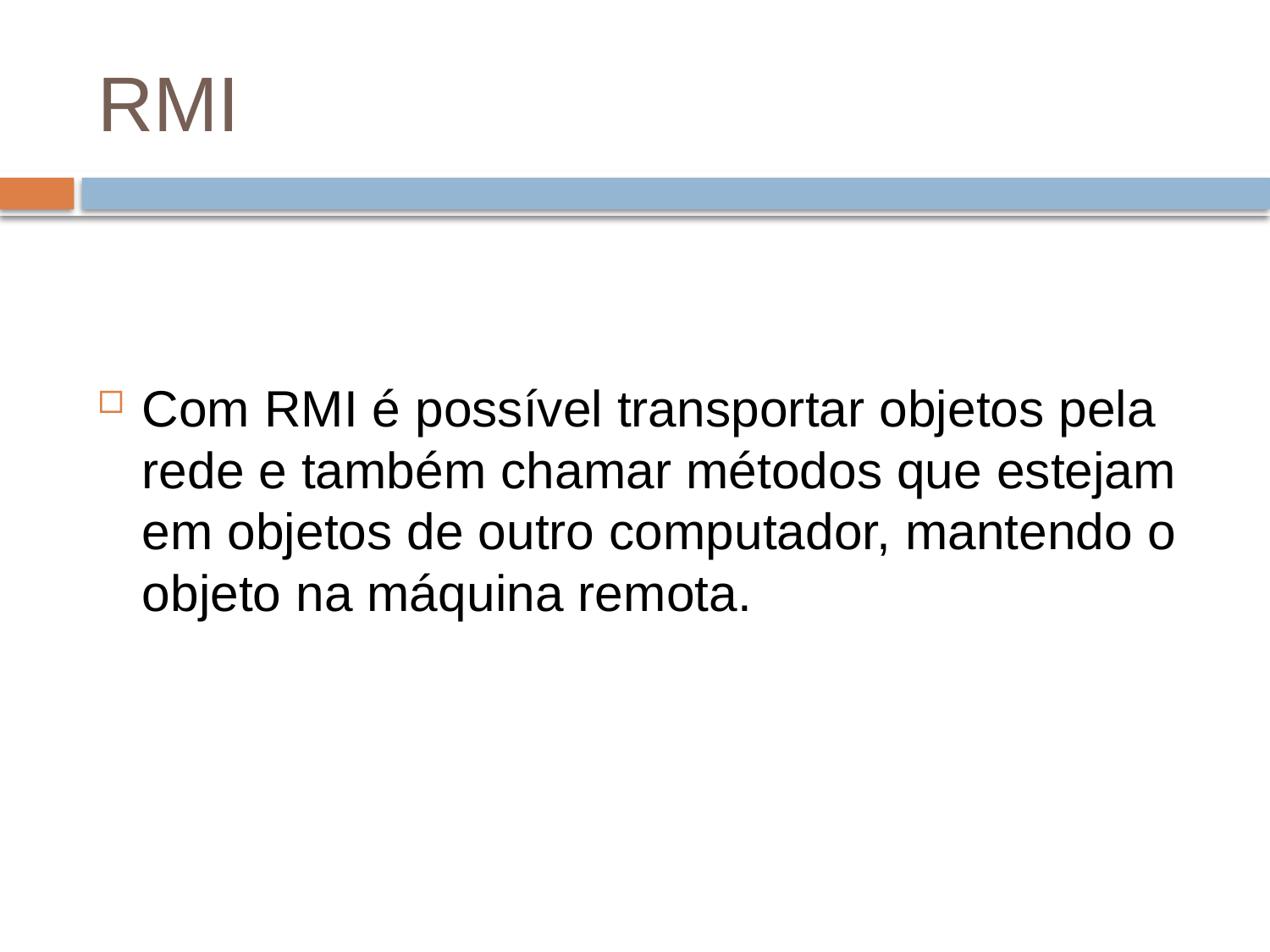

# RMI

Com RMI é possível transportar objetos pela rede e também chamar métodos que estejam em objetos de outro computador, mantendo o objeto na máquina remota.